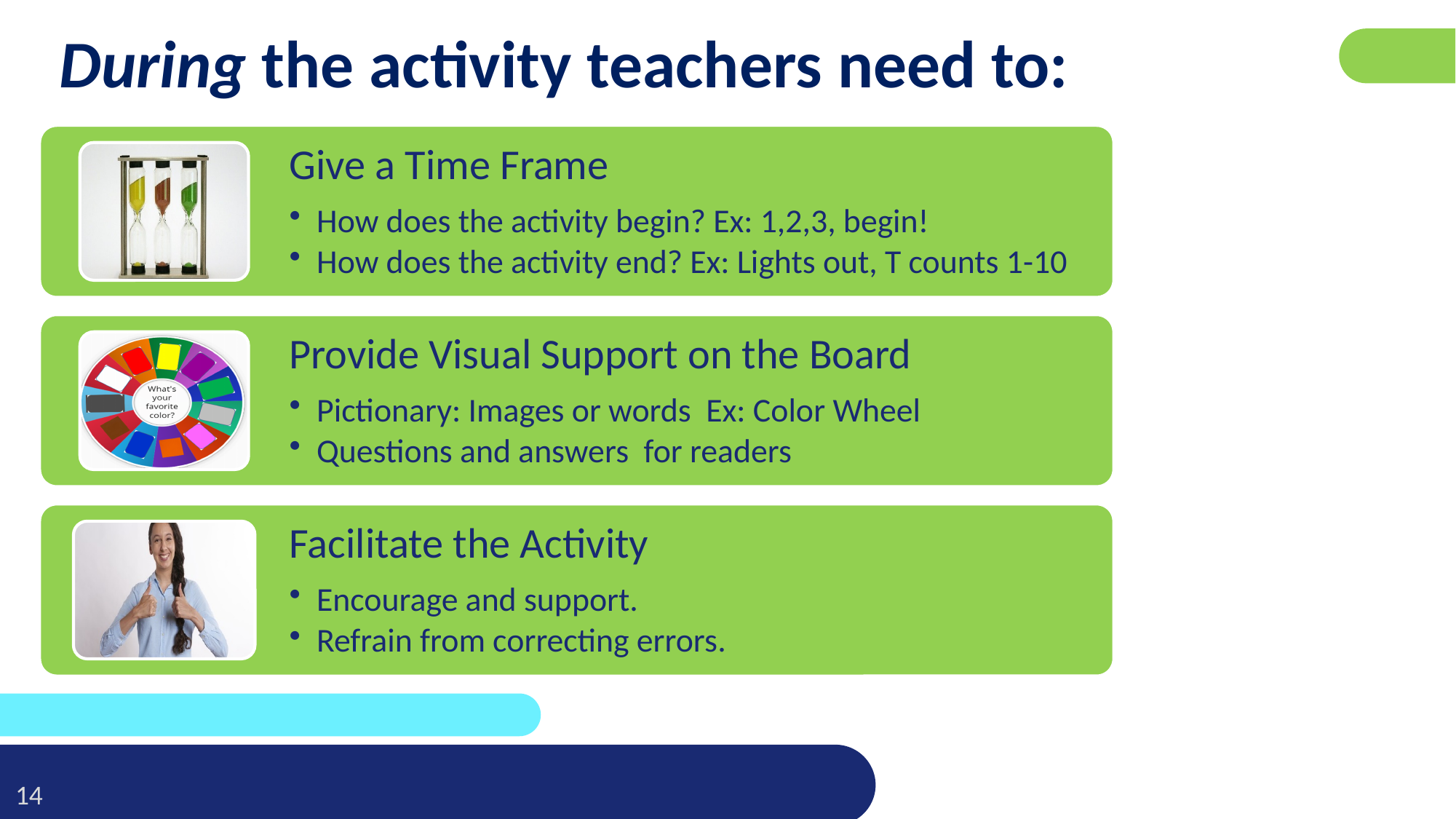

# During the activity teachers need to:
Give a Time Frame
How does the activity begin? Ex: 1,2,3, begin!
How does the activity end? Ex: Lights out, T counts 1-10
Provide Visual Support on the Board
Pictionary: Images or words  Ex: Color Wheel
Questions and answers  for readers
Facilitate the Activity
Encourage and support.
Refrain from correcting errors.